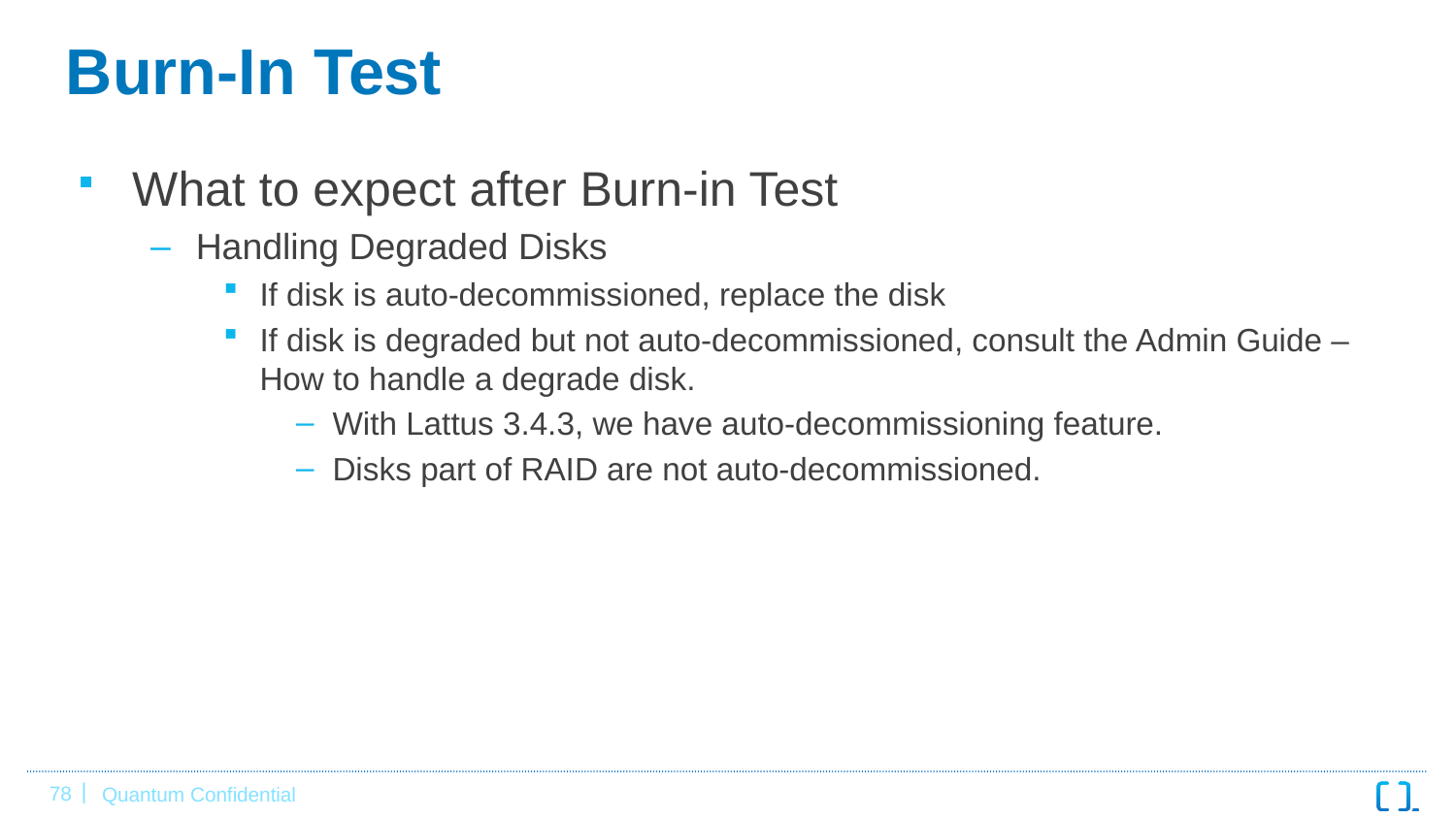

# Burn-In Test
What to expect after Burn-in Test
Handling Degraded Disks
If disk is auto-decommissioned, replace the disk
If disk is degraded but not auto-decommissioned, consult the Admin Guide – How to handle a degrade disk.
With Lattus 3.4.3, we have auto-decommissioning feature.
Disks part of RAID are not auto-decommissioned.